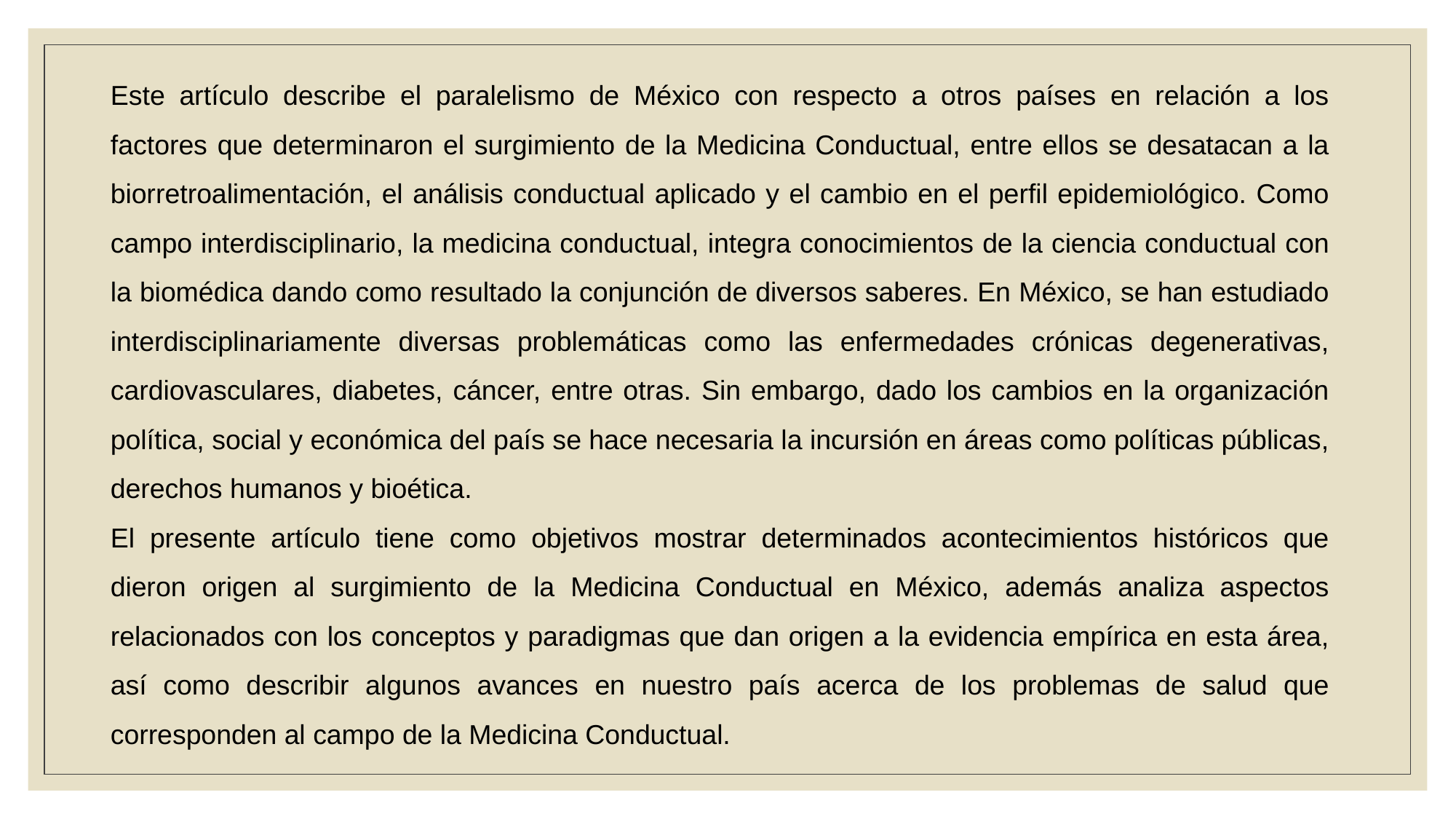

Este artículo describe el paralelismo de México con respecto a otros países en relación a los factores que determinaron el surgimiento de la Medicina Conductual, entre ellos se desatacan a la biorretroalimentación, el análisis conductual aplicado y el cambio en el perfil epidemiológico. Como campo interdisciplinario, la medicina conductual, integra conocimientos de la ciencia conductual con la biomédica dando como resultado la conjunción de diversos saberes. En México, se han estudiado interdisciplinariamente diversas problemáticas como las enfermedades crónicas degenerativas, cardiovasculares, diabetes, cáncer, entre otras. Sin embargo, dado los cambios en la organización política, social y económica del país se hace necesaria la incursión en áreas como políticas públicas, derechos humanos y bioética.
El presente artículo tiene como objetivos mostrar determinados acontecimientos históricos que dieron origen al surgimiento de la Medicina Conductual en México, además analiza aspectos relacionados con los conceptos y paradigmas que dan origen a la evidencia empírica en esta área, así como describir algunos avances en nuestro país acerca de los problemas de salud que corresponden al campo de la Medicina Conductual.